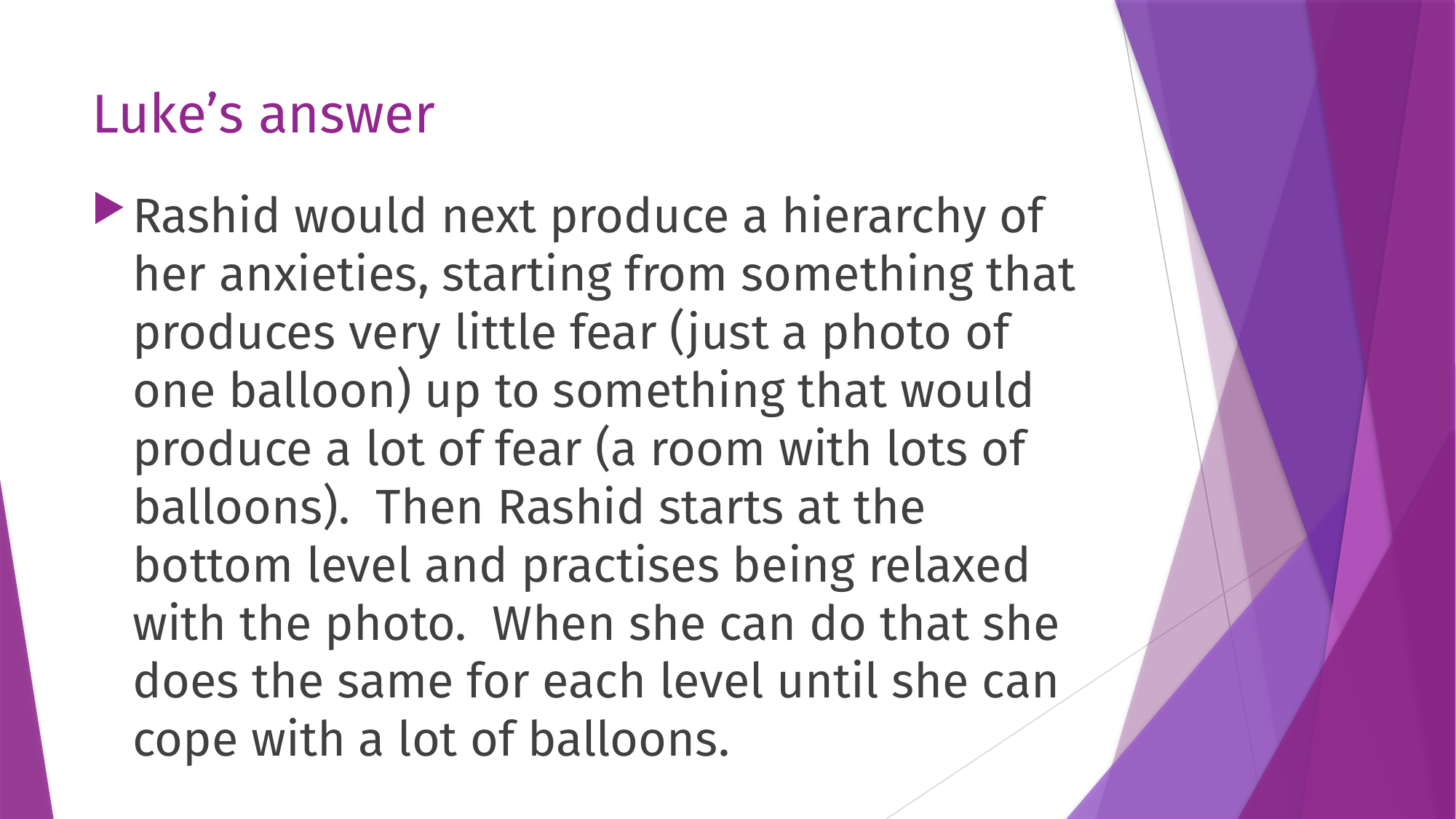

# Luke’s answer
Rashid would next produce a hierarchy of her anxieties, starting from something that produces very little fear (just a photo of one balloon) up to something that would produce a lot of fear (a room with lots of balloons).  Then Rashid starts at the bottom level and practises being relaxed with the photo.  When she can do that she does the same for each level until she can cope with a lot of balloons.